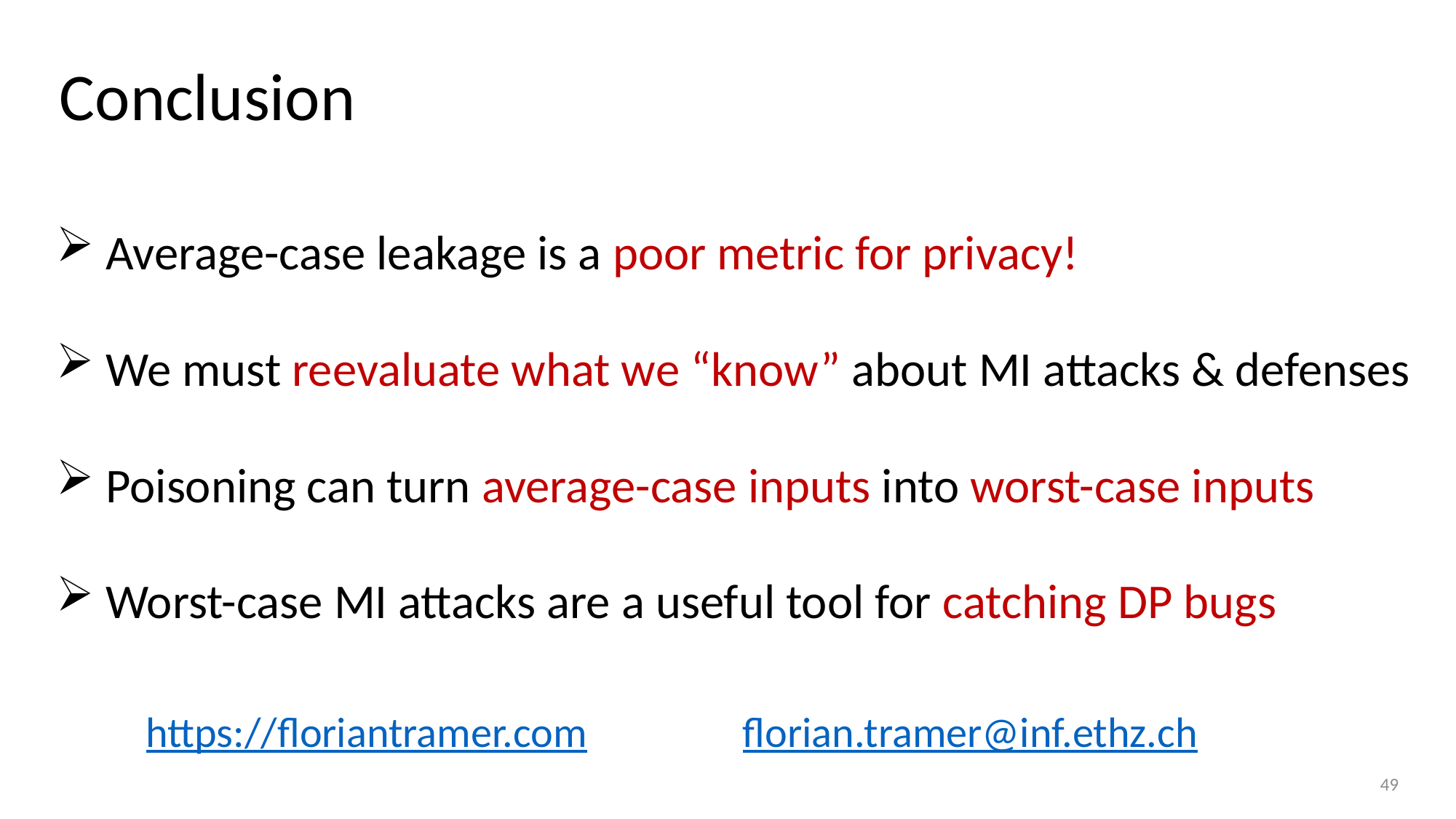

# Conclusion
 Average-case leakage is a poor metric for privacy!

 We must reevaluate what we “know” about MI attacks & defenses

 Poisoning can turn average-case inputs into worst-case inputs

 Worst-case MI attacks are a useful tool for catching DP bugs
florian.tramer@inf.ethz.ch
https://floriantramer.com
49